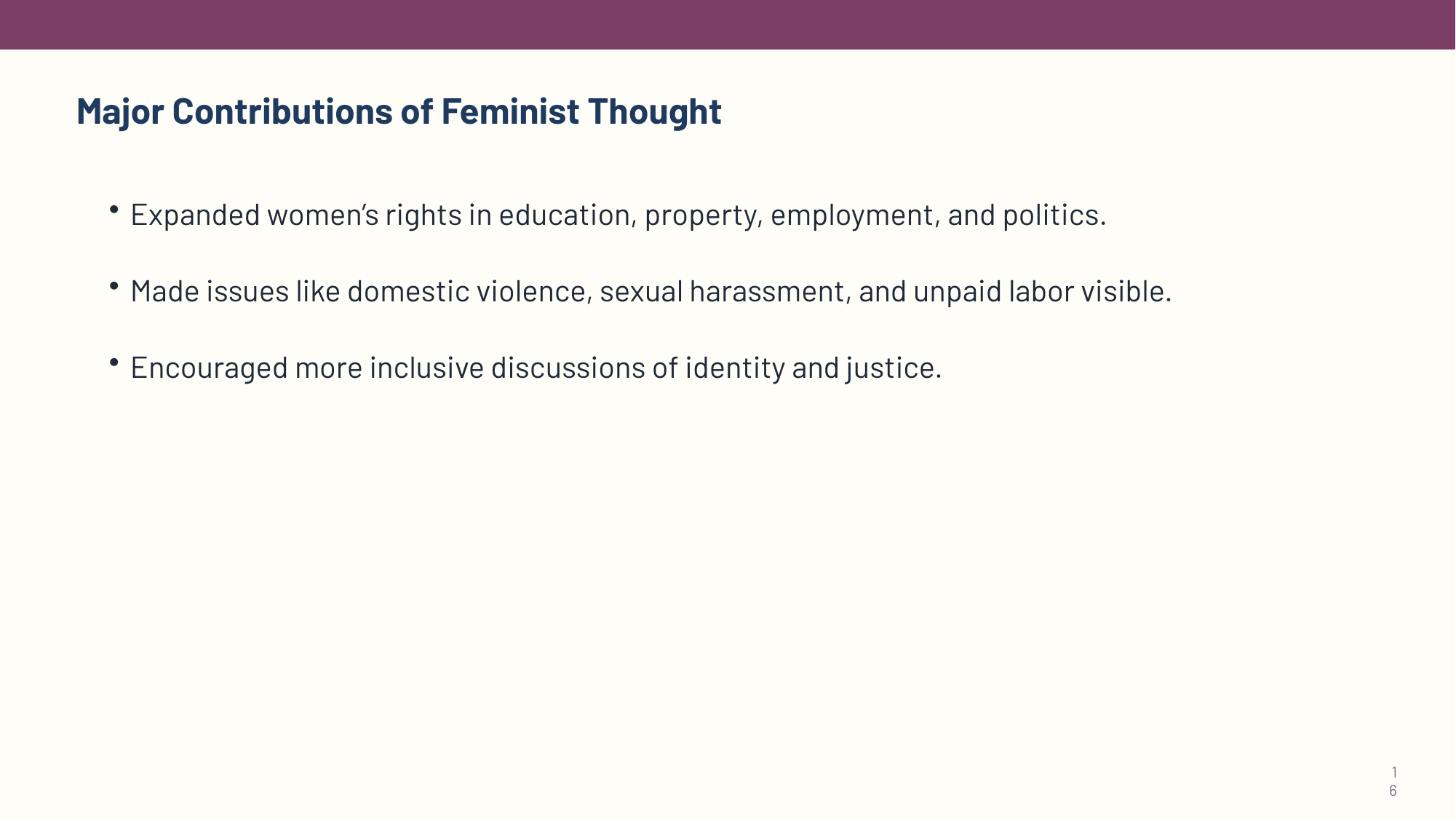

Major Contributions of Feminist Thought
Expanded women’s rights in education, property, employment, and politics.
Made issues like domestic violence, sexual harassment, and unpaid labor visible.
Encouraged more inclusive discussions of identity and justice.
16